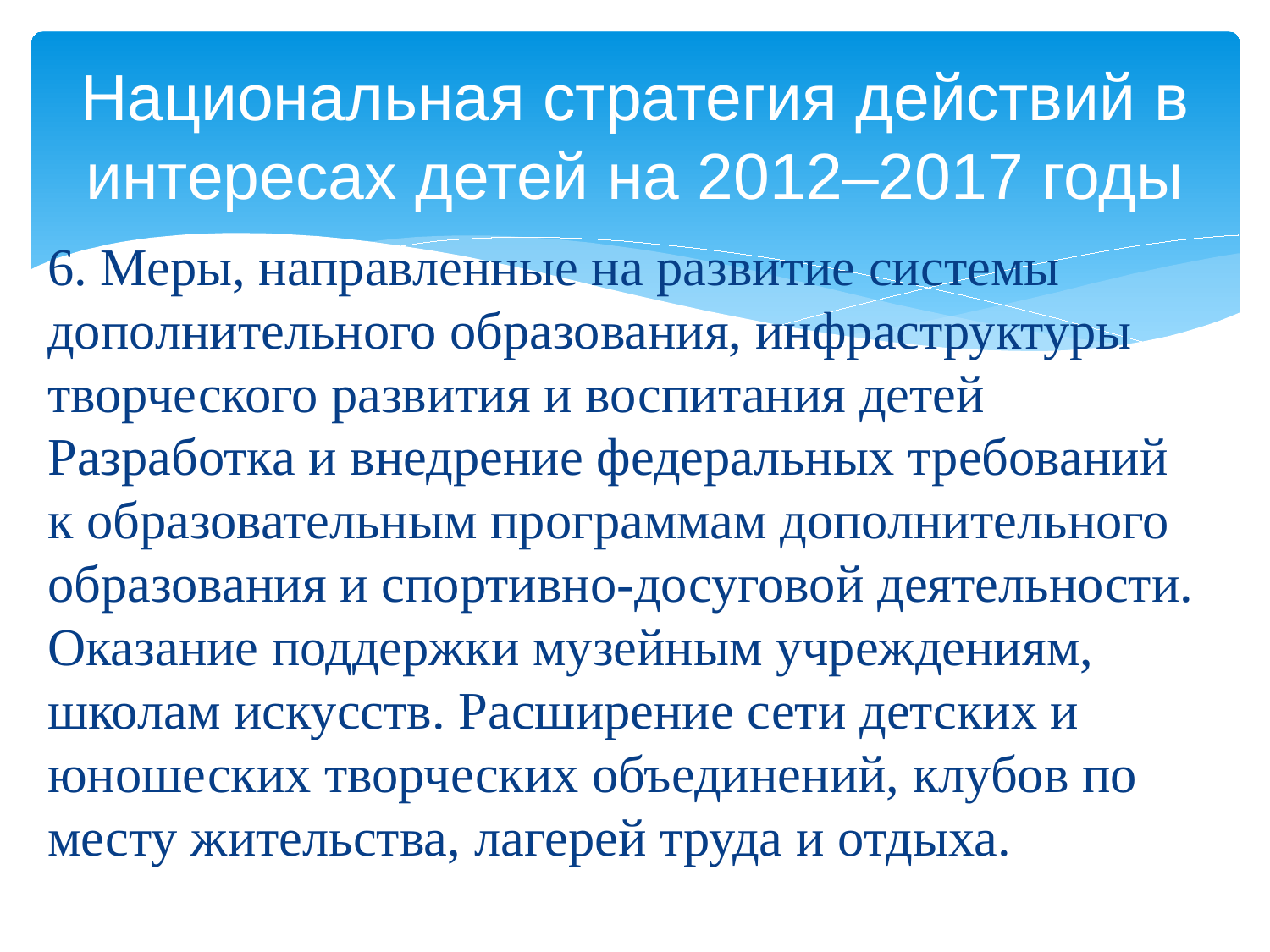

# Национальная стратегия действий в интересах детей на 2012–2017 годы
6. Меры, направленные на развитие системы дополнительного образования, инфраструктуры творческого развития и воспитания детей Разработка и внедрение федеральных требований к образовательным программам дополнительного образования и спортивно-досуговой деятельности. Оказание поддержки музейным учреждениям, школам искусств. Расширение сети детских и юношеских творческих объединений, клубов по месту жительства, лагерей труда и отдыха.